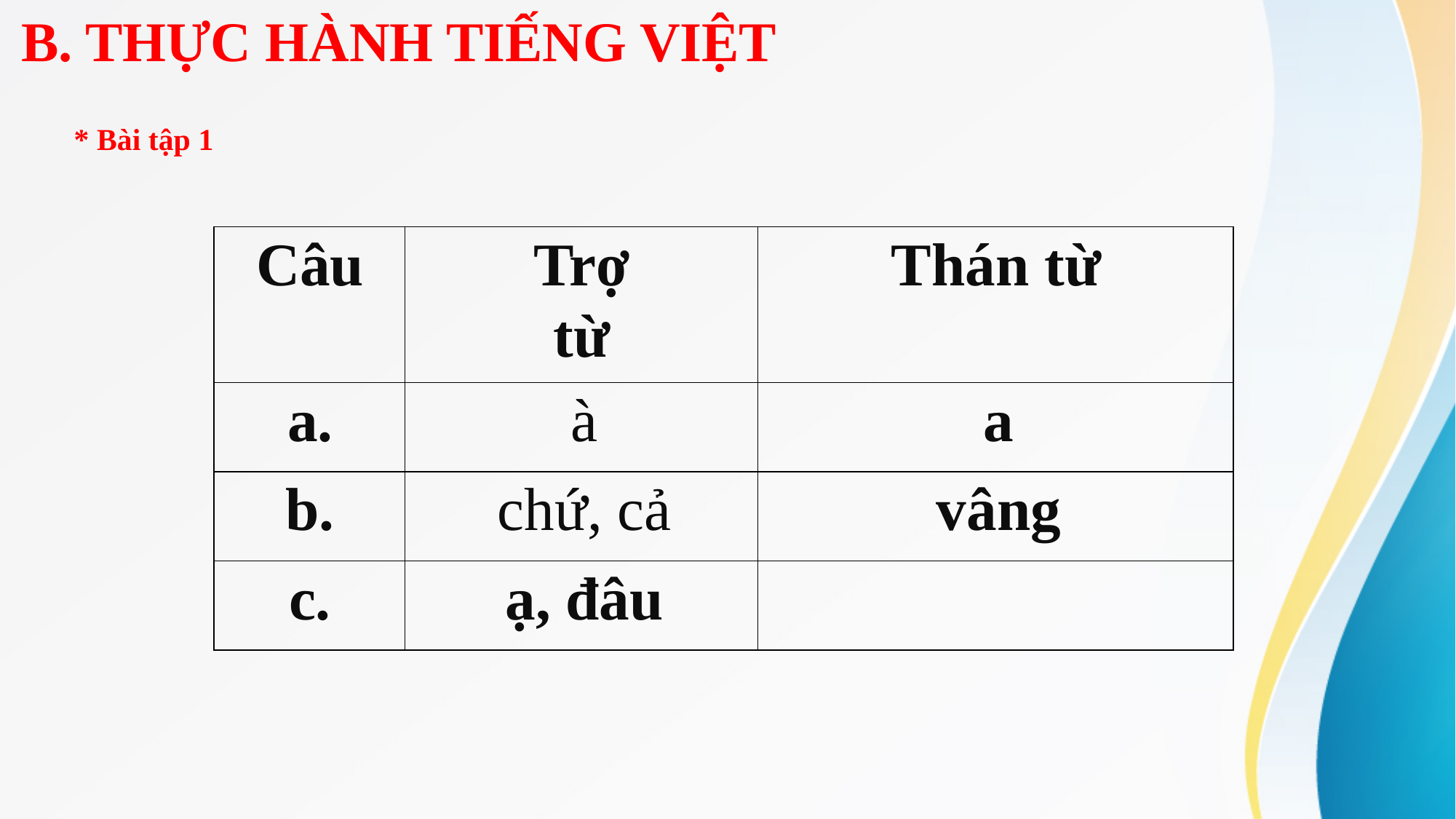

B. THỰC HÀNH TIẾNG VIỆT
* Bài tập 1
| Câu | Trợ từ | Thán từ |
| --- | --- | --- |
| a. | à | a |
| b. | chứ, cả | vâng |
| c. | ạ, đâu |  |